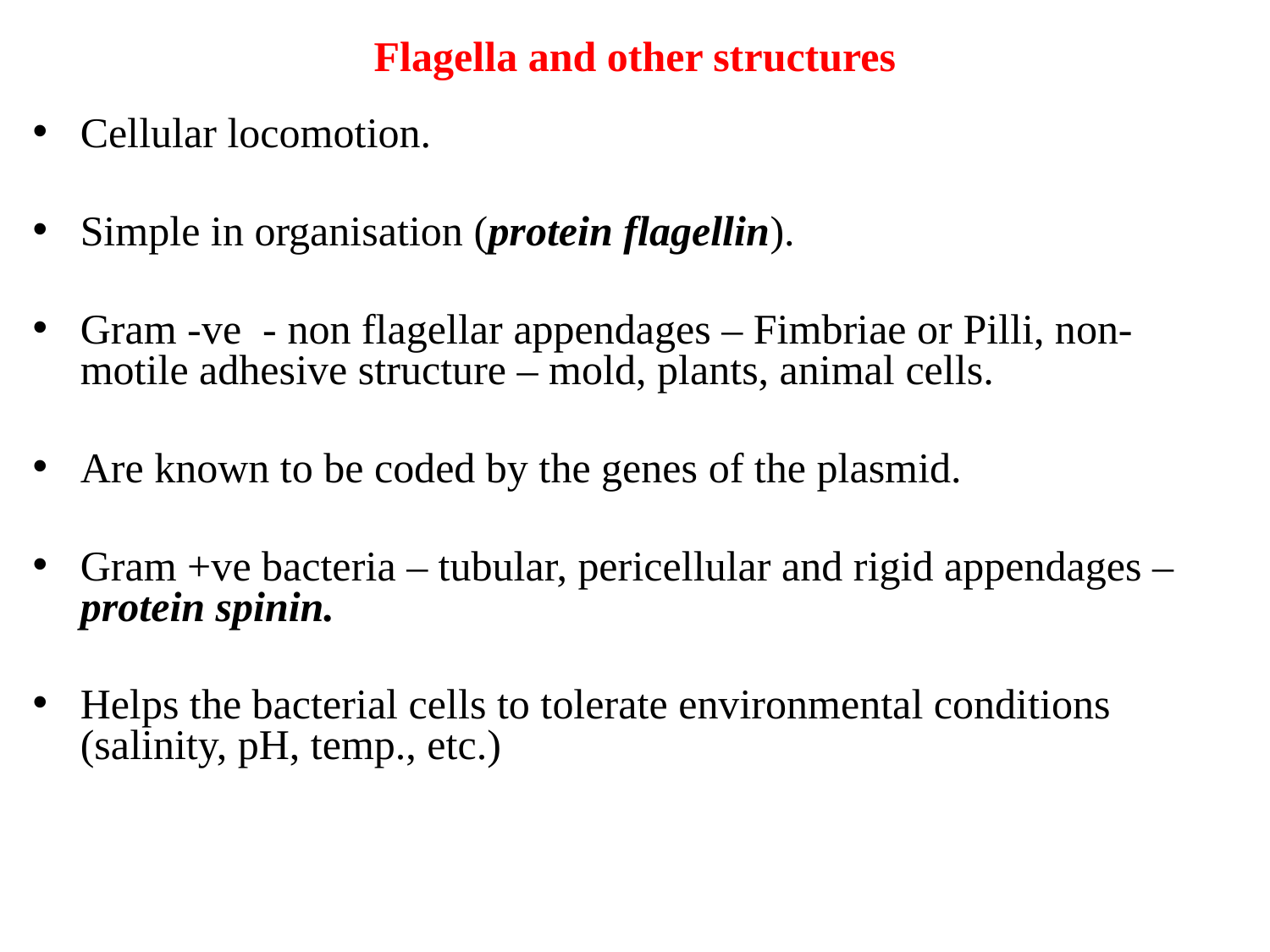

# Flagella and other structures
Cellular locomotion.

Simple in organisation (protein flagellin).

Gram -ve  - non flagellar appendages – Fimbriae or Pilli, non-motile adhesive structure – mold, plants, animal cells.

Are known to be coded by the genes of the plasmid.

Gram +ve bacteria – tubular, pericellular and rigid appendages – protein spinin.

Helps the bacterial cells to tolerate environmental conditions (salinity, pH, temp., etc.)